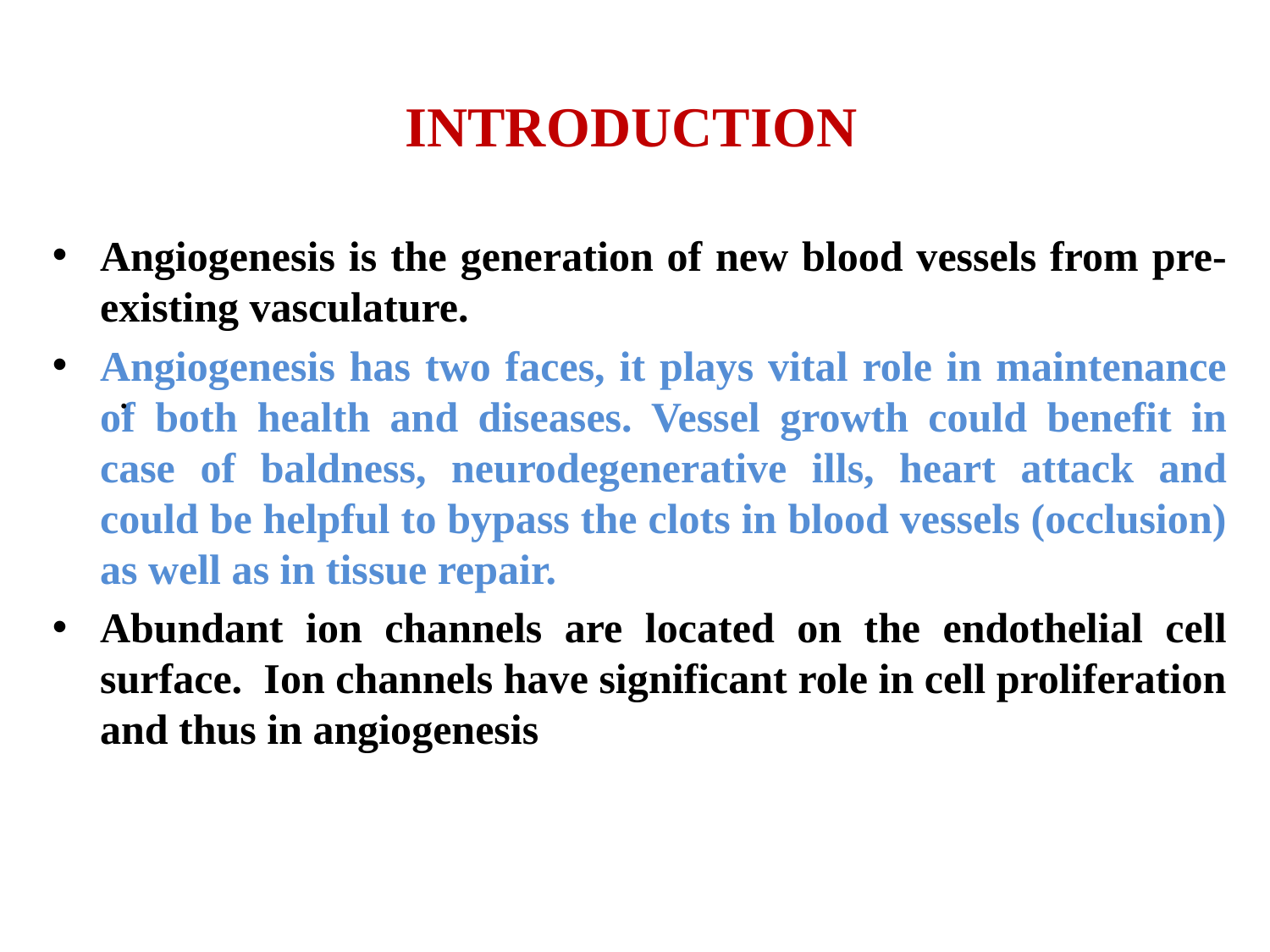

INTRODUCTION
Angiogenesis is the generation of new blood vessels from pre-existing vasculature.
Angiogenesis has two faces, it plays vital role in maintenance of both health and diseases. Vessel growth could benefit in case of baldness, neurodegenerative ills, heart attack and could be helpful to bypass the clots in blood vessels (occlusion) as well as in tissue repair.
Abundant ion channels are located on the endothelial cell surface.  Ion channels have significant role in cell proliferation and thus in angiogenesis

.